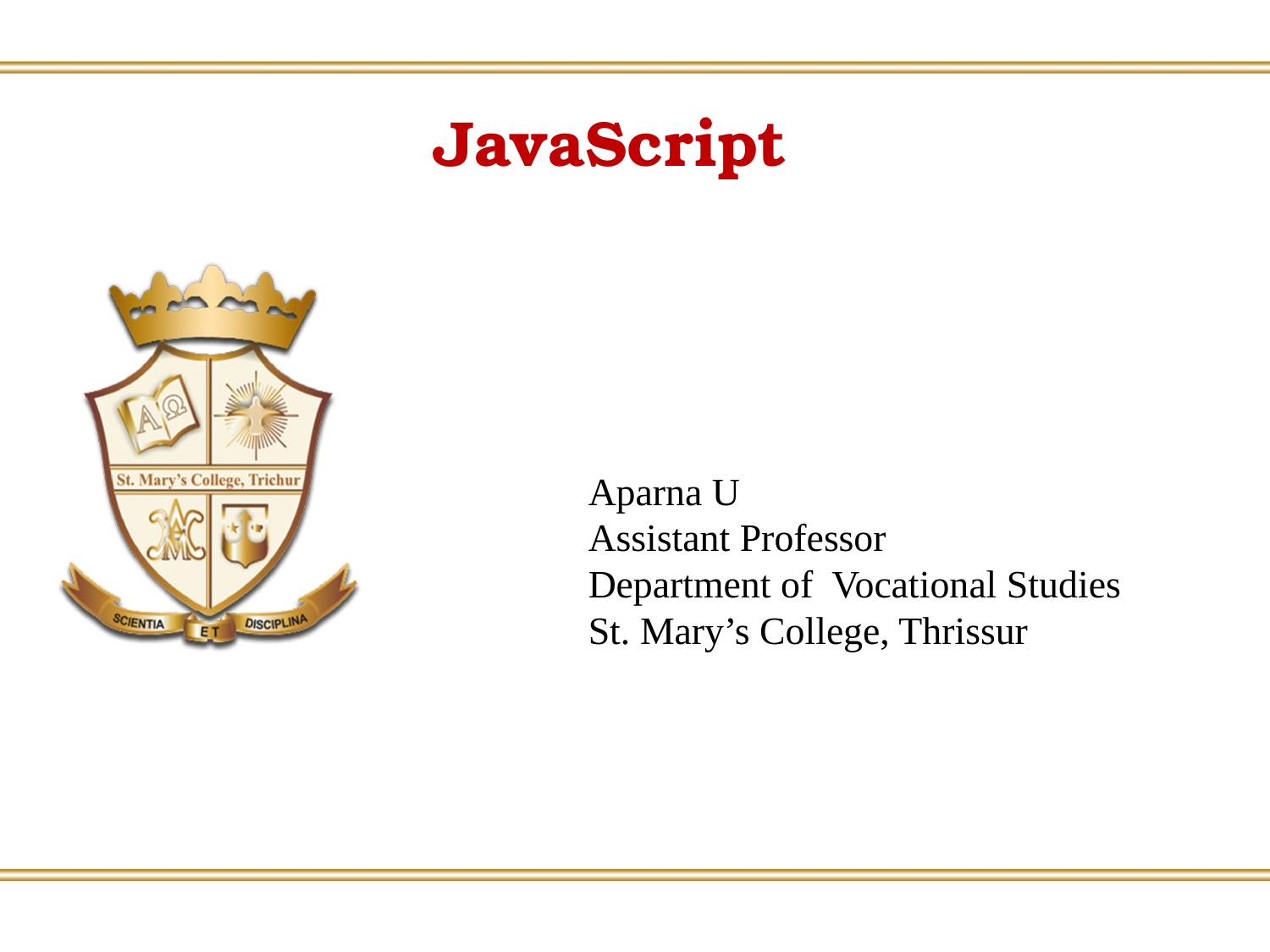

JavaScript
Aparna U
Assistant Professor
Department of  Vocational Studies
St. Mary’s College, Thrissur